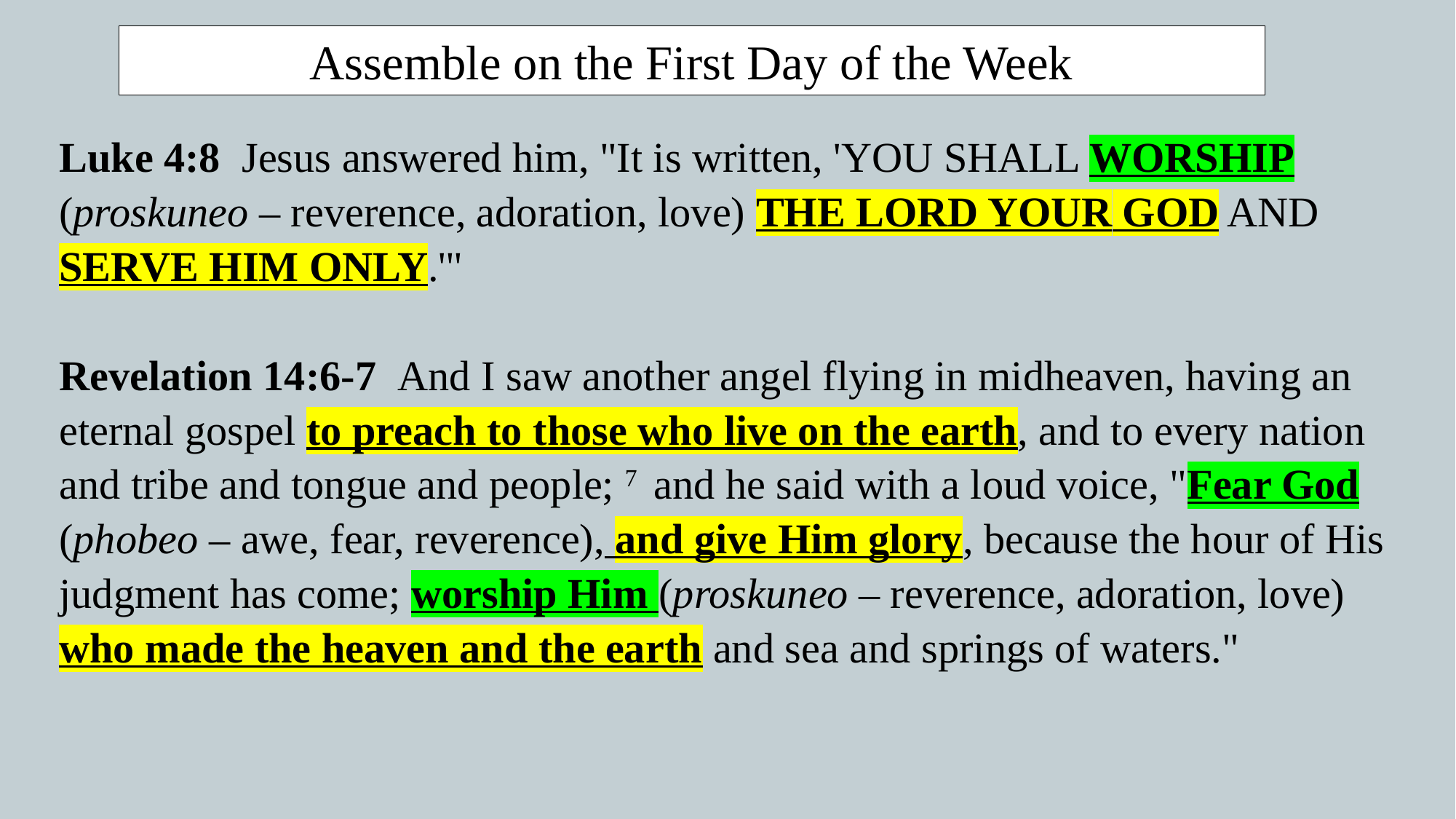

Assemble on the First Day of the Week
Luke 4:8  Jesus answered him, "It is written, 'YOU SHALL WORSHIP (proskuneo – reverence, adoration, love) THE LORD YOUR GOD AND SERVE HIM ONLY.'"

Revelation 14:6-7  And I saw another angel flying in midheaven, having an eternal gospel to preach to those who live on the earth, and to every nation and tribe and tongue and people; 7  and he said with a loud voice, "Fear God (phobeo – awe, fear, reverence), and give Him glory, because the hour of His judgment has come; worship Him (proskuneo – reverence, adoration, love) who made the heaven and the earth and sea and springs of waters."